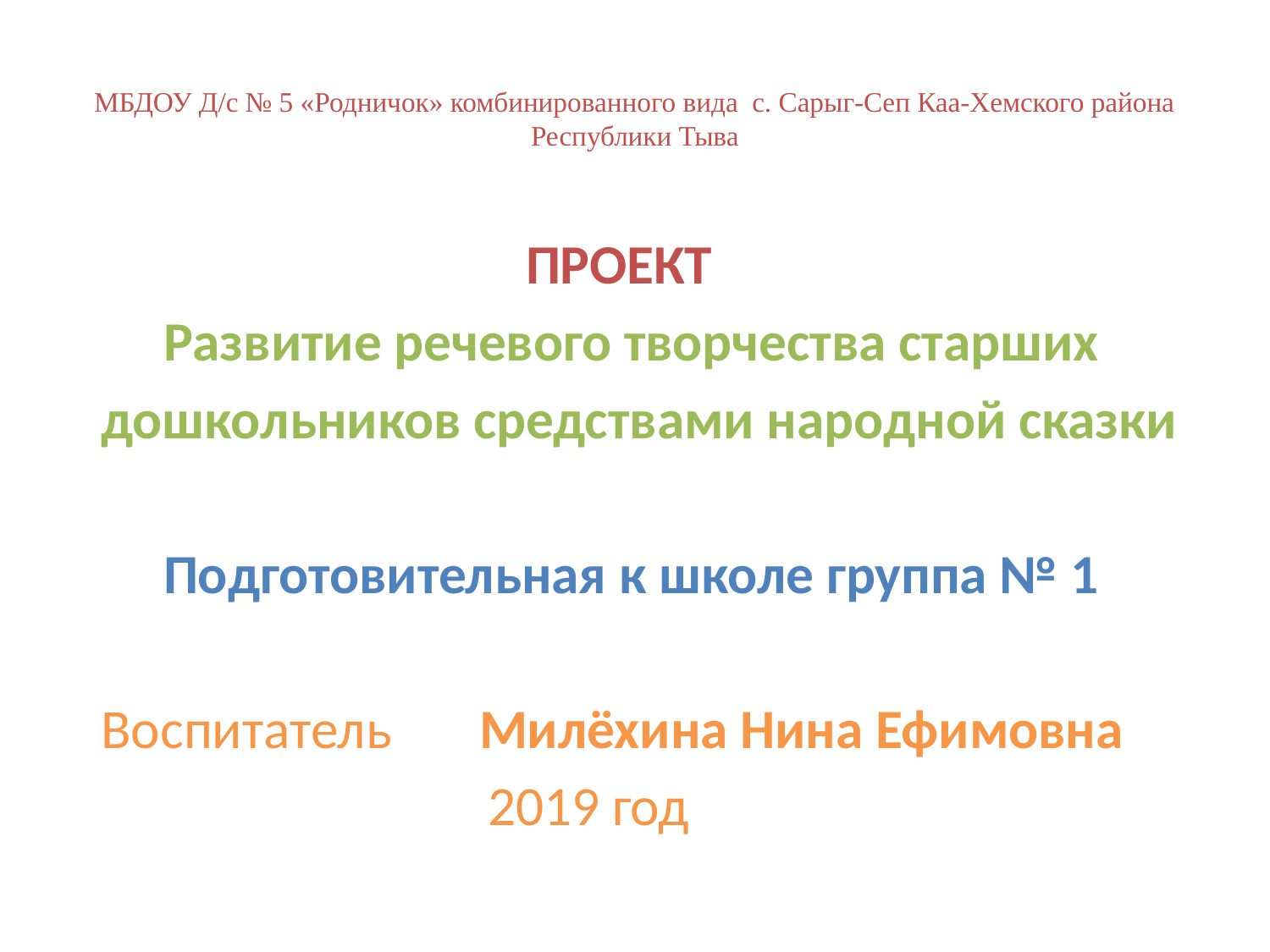

# МБДОУ Д/с № 5 «Родничок» комбинированного вида  с. Сарыг-Сеп Каа-Хемского района Республики Тыва
                                    ПРОЕКТ
       Развитие речевого творчества старших
  дошкольников средствами народной сказки

       Подготовительная к школе группа № 1

  Воспитатель       Милёхина Нина Ефимовна
                                 2019 год